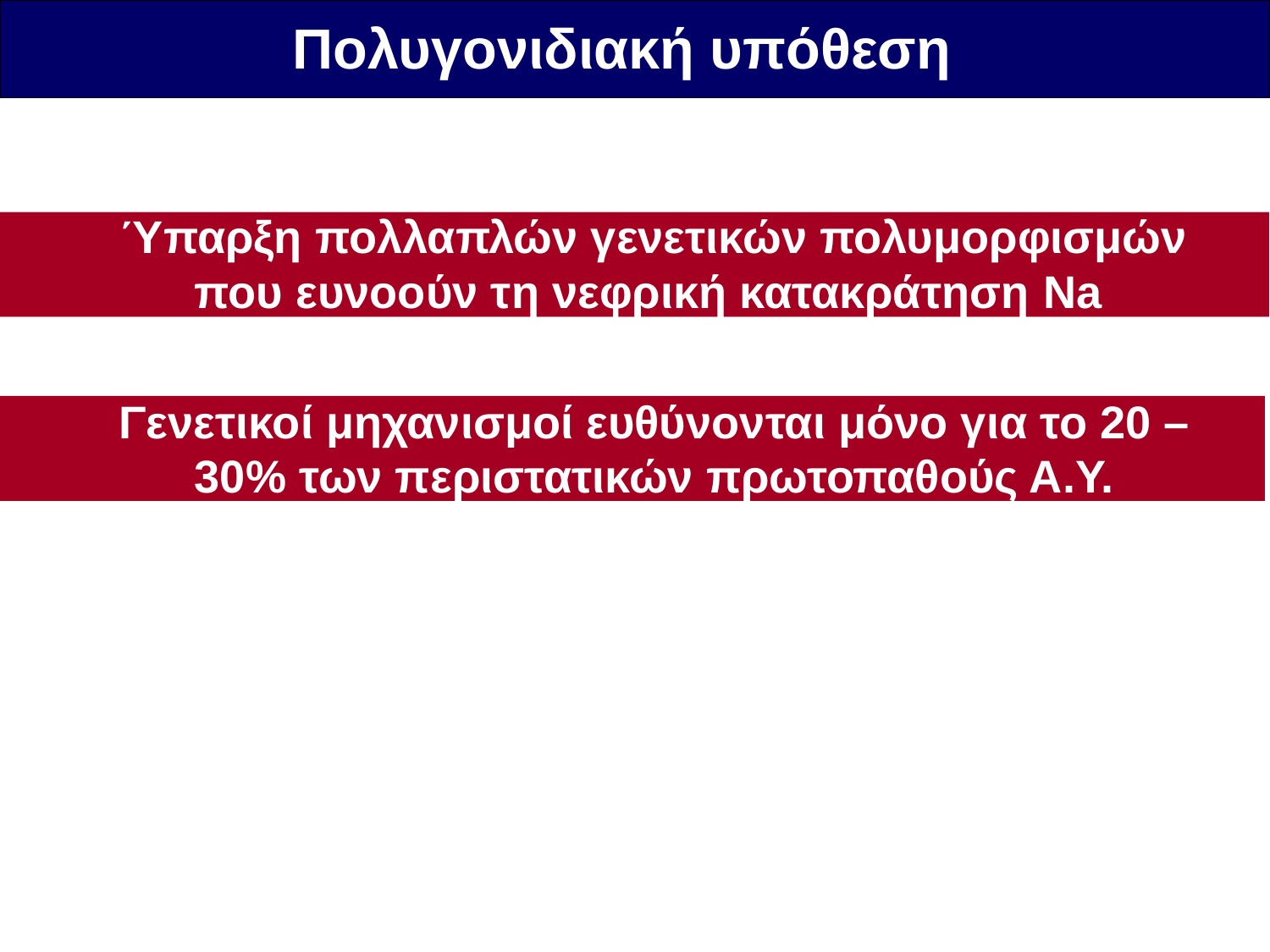

Πολυγονιδιακή υπόθεση
Ύπαρξη πολλαπλών γενετικών πολυμορφισμών που ευνοούν τη νεφρική κατακράτηση Na

Γενετικοί μηχανισμοί ευθύνονται μόνο για το 20 – 30% των περιστατικών πρωτοπαθούς Α.Υ.